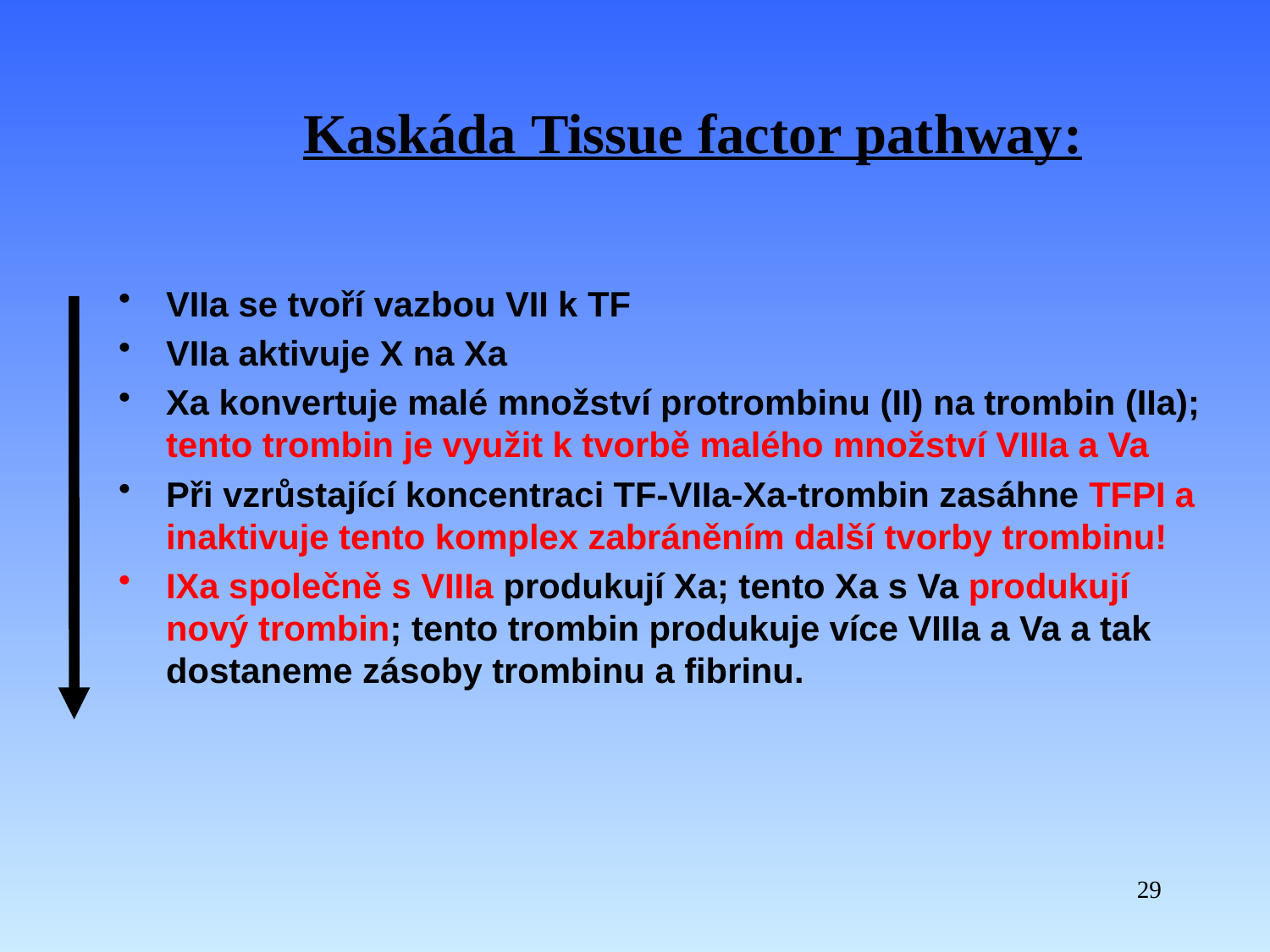

Kaskáda Tissue factor pathway:
VIIa se tvoří vazbou VII k TF
VIIa aktivuje X na Xa
Xa konvertuje malé množství protrombinu (II) na trombin (IIa); tento trombin je využit k tvorbě malého množství VIIIa a Va
Při vzrůstající koncentraci TF-VIIa-Xa-trombin zasáhne TFPI a inaktivuje tento komplex zabráněním další tvorby trombinu!
IXa společně s VIIIa produkují Xa; tento Xa s Va produkují nový trombin; tento trombin produkuje více VIIIa a Va a tak dostaneme zásoby trombinu a fibrinu.

29